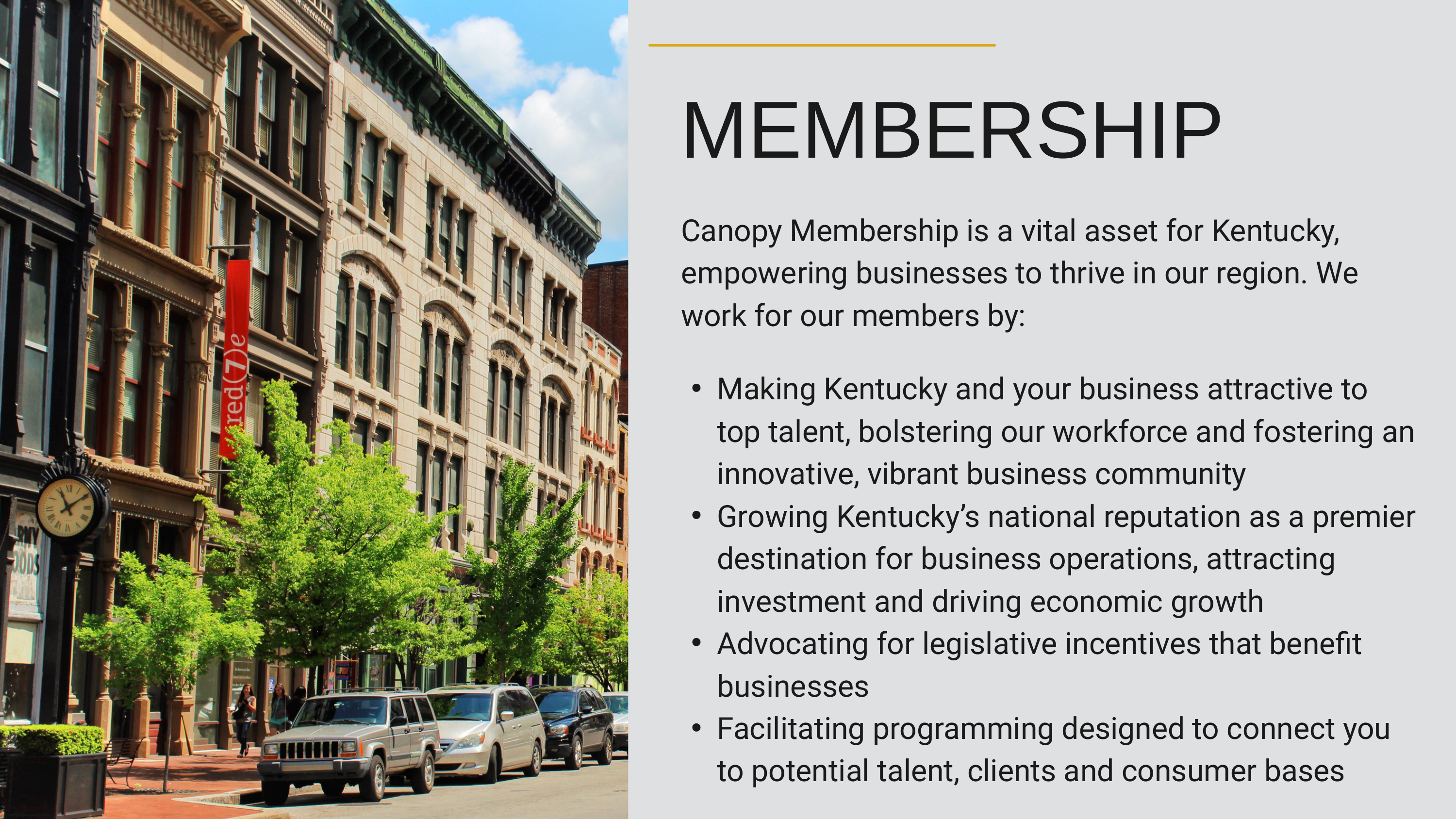

MEMBERSHIP
Canopy Membership is a vital asset for Kentucky, empowering businesses to thrive in our region. We work for our members by:
Making Kentucky and your business attractive to top talent, bolstering our workforce and fostering an innovative, vibrant business community
Growing Kentucky’s national reputation as a premier destination for business operations, attracting investment and driving economic growth
Advocating for legislative incentives that benefit businesses
Facilitating programming designed to connect you to potential talent, clients and consumer bases